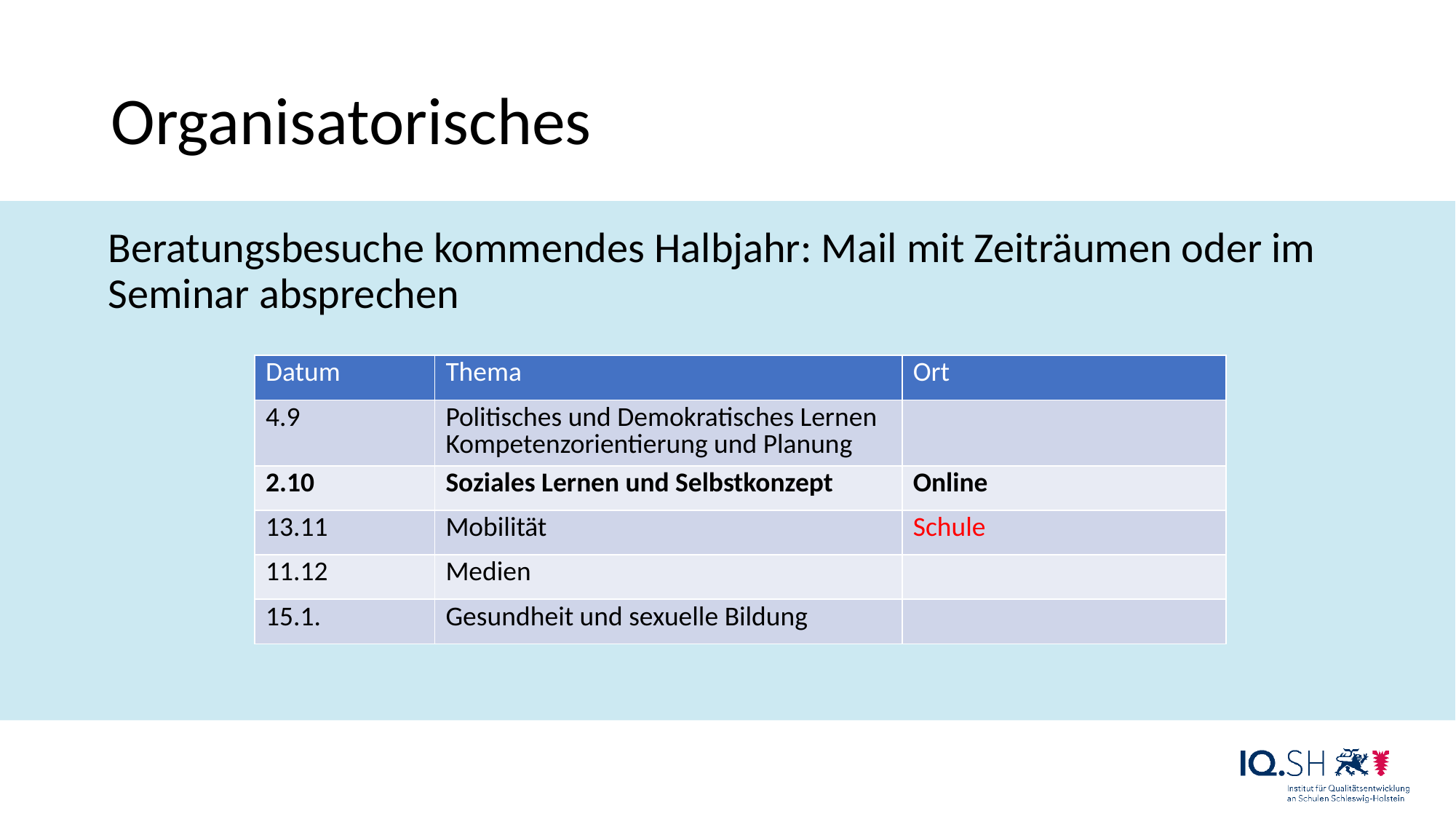

# Organisatorisches
Beratungsbesuche kommendes Halbjahr: Mail mit Zeiträumen oder im Seminar absprechen

| Datum | Thema | Ort |
| --- | --- | --- |
| 4.9 | Politisches und Demokratisches Lernen Kompetenzorientierung und Planung |  |
| 2.10 | Soziales Lernen und Selbstkonzept | Online |
| 13.11 | Mobilität | Schule |
| 11.12 | Medien |  |
| 15.1. | Gesundheit und sexuelle Bildung |  |